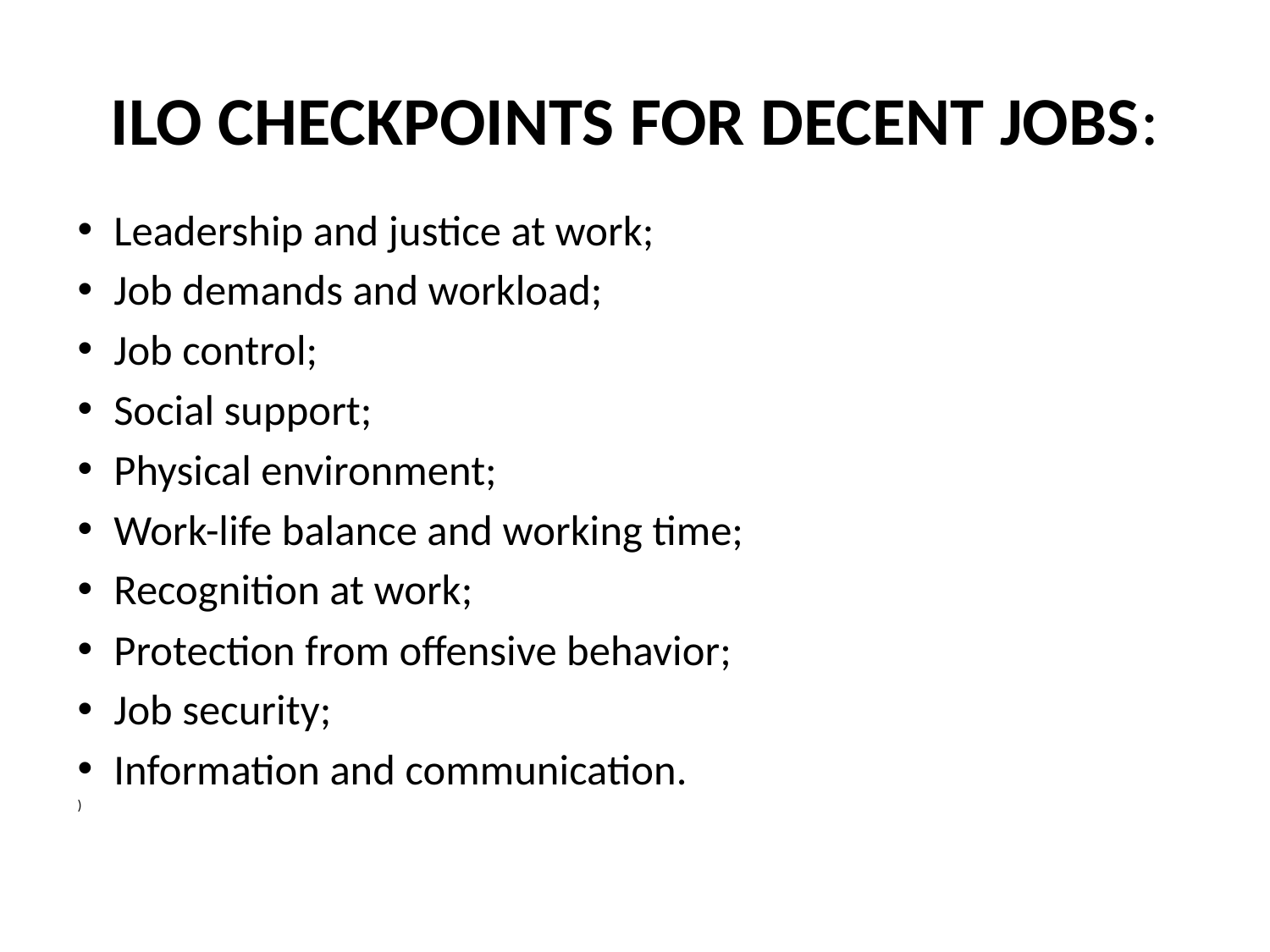

# ILO CHECKPOINTS FOR DECENT JOBS:
Leadership and justice at work;
Job demands and workload;
Job control;
Social support;
Physical environment;
Work-life balance and working time;
Recognition at work;
Protection from offensive behavior;
Job security;
Information and communication.
)